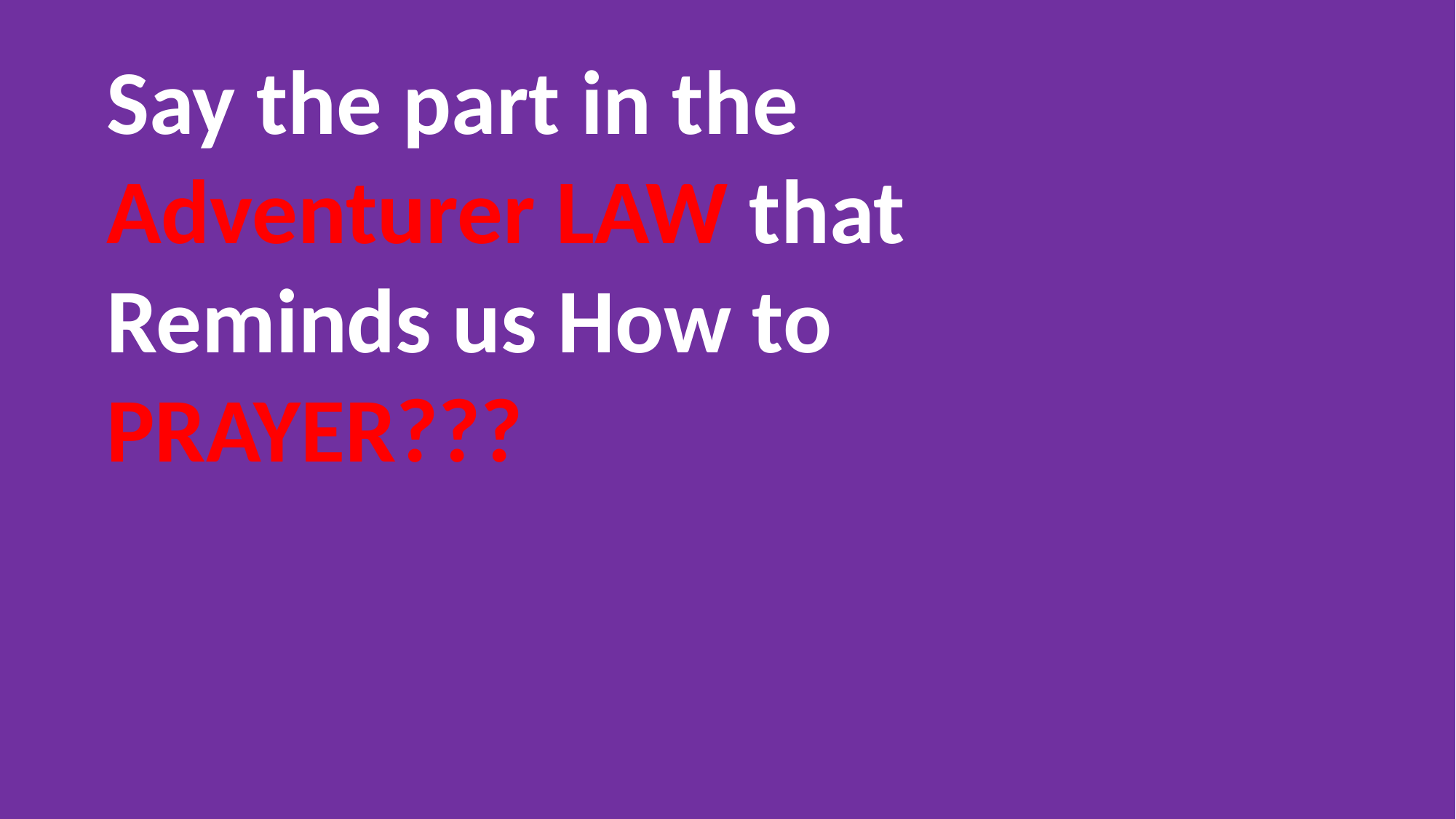

Say the part in the Adventurer LAW that Reminds us How to PRAYER???